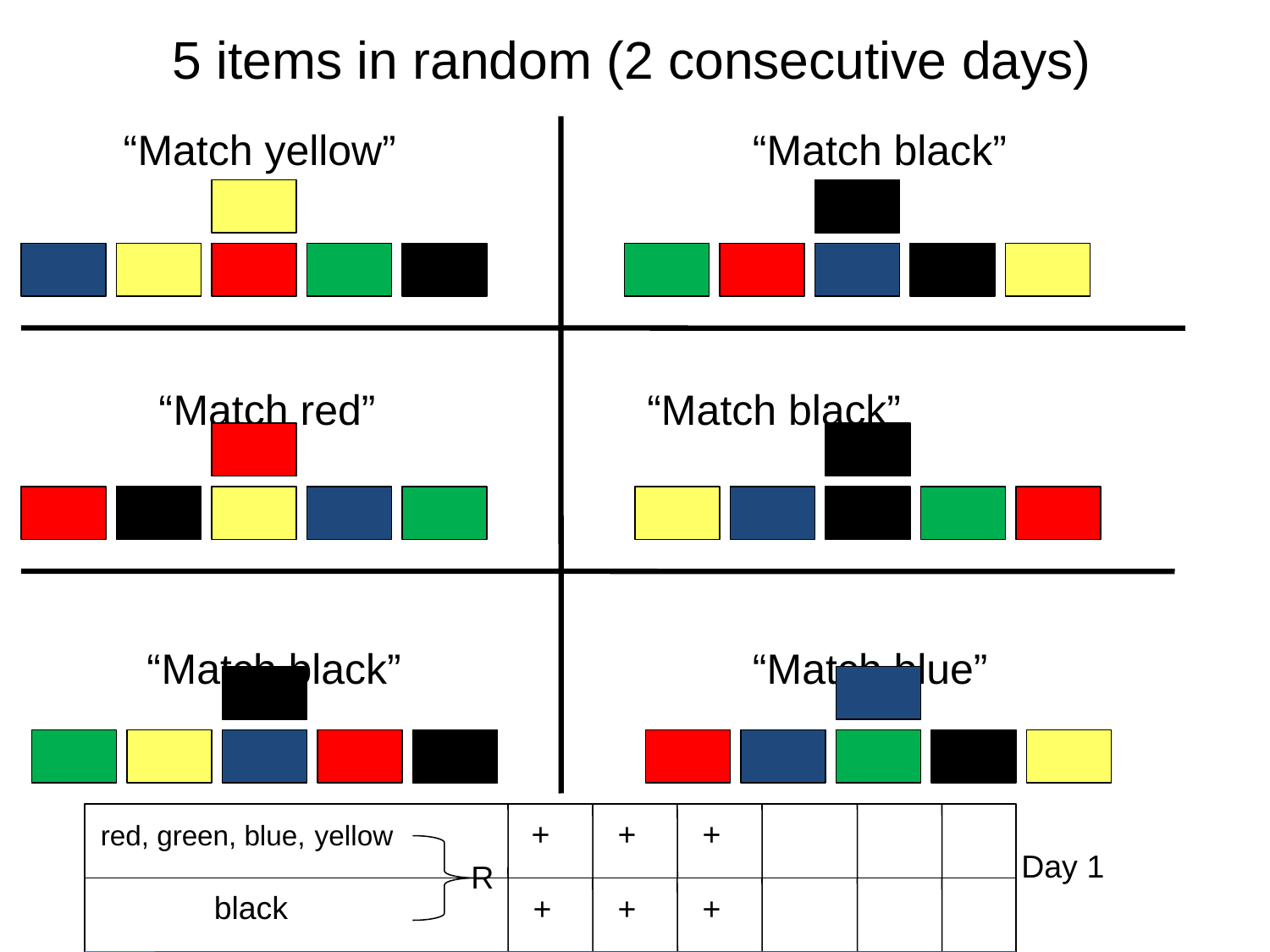

# 5 items in random (2 consecutive days)
    “Match yellow”	                     “Match black”

       “Match red”                       “Match black”

      “Match black”	                     “Match blue”

red, green, blue, yellow
  +
 +
 +

Day 1
R

black
 +
 +
 +